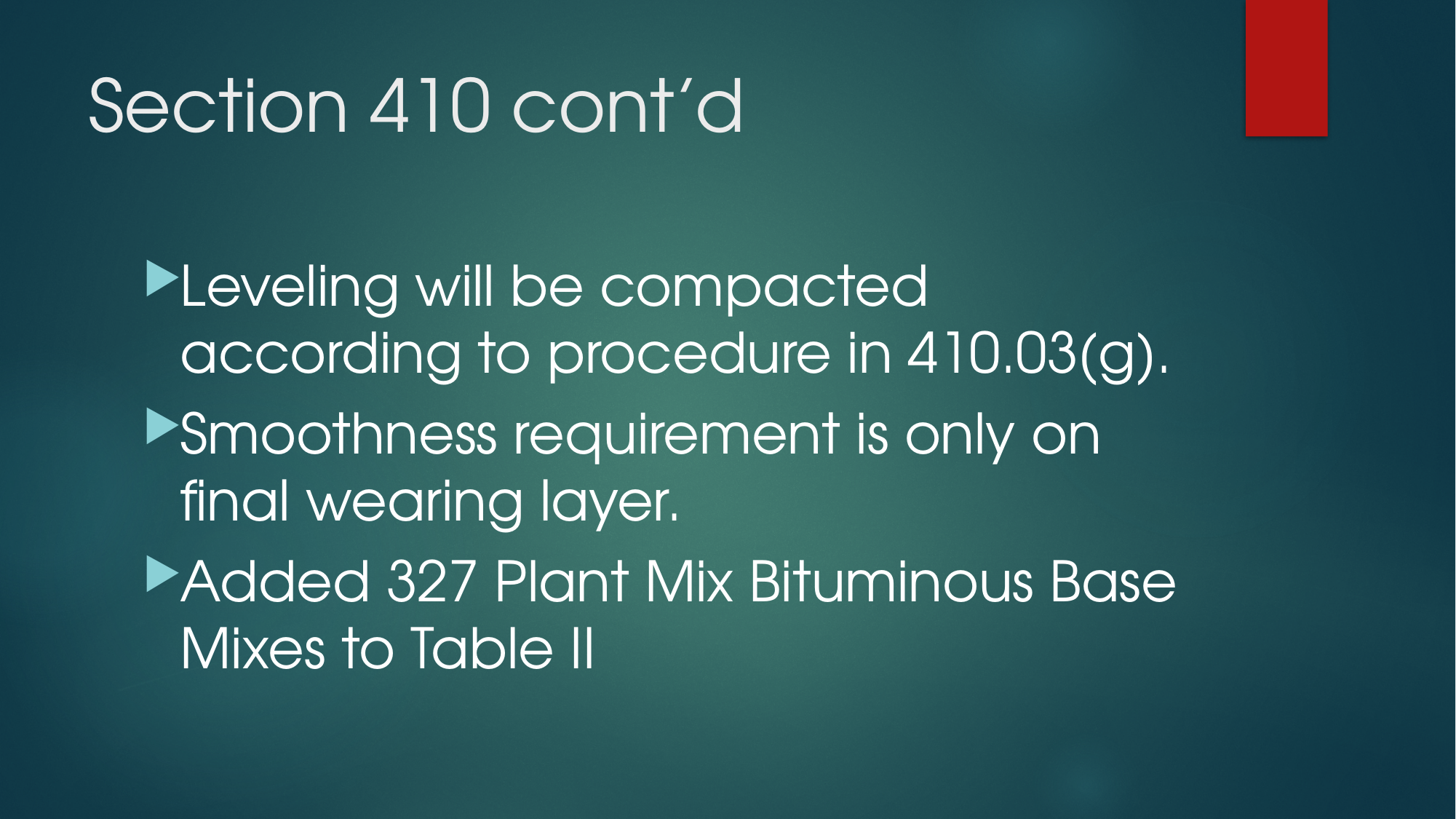

# Section 410 cont’d
Leveling will be compacted according to procedure in 410.03(g).
Smoothness requirement is only on final wearing layer.
Added 327 Plant Mix Bituminous Base Mixes to Table II